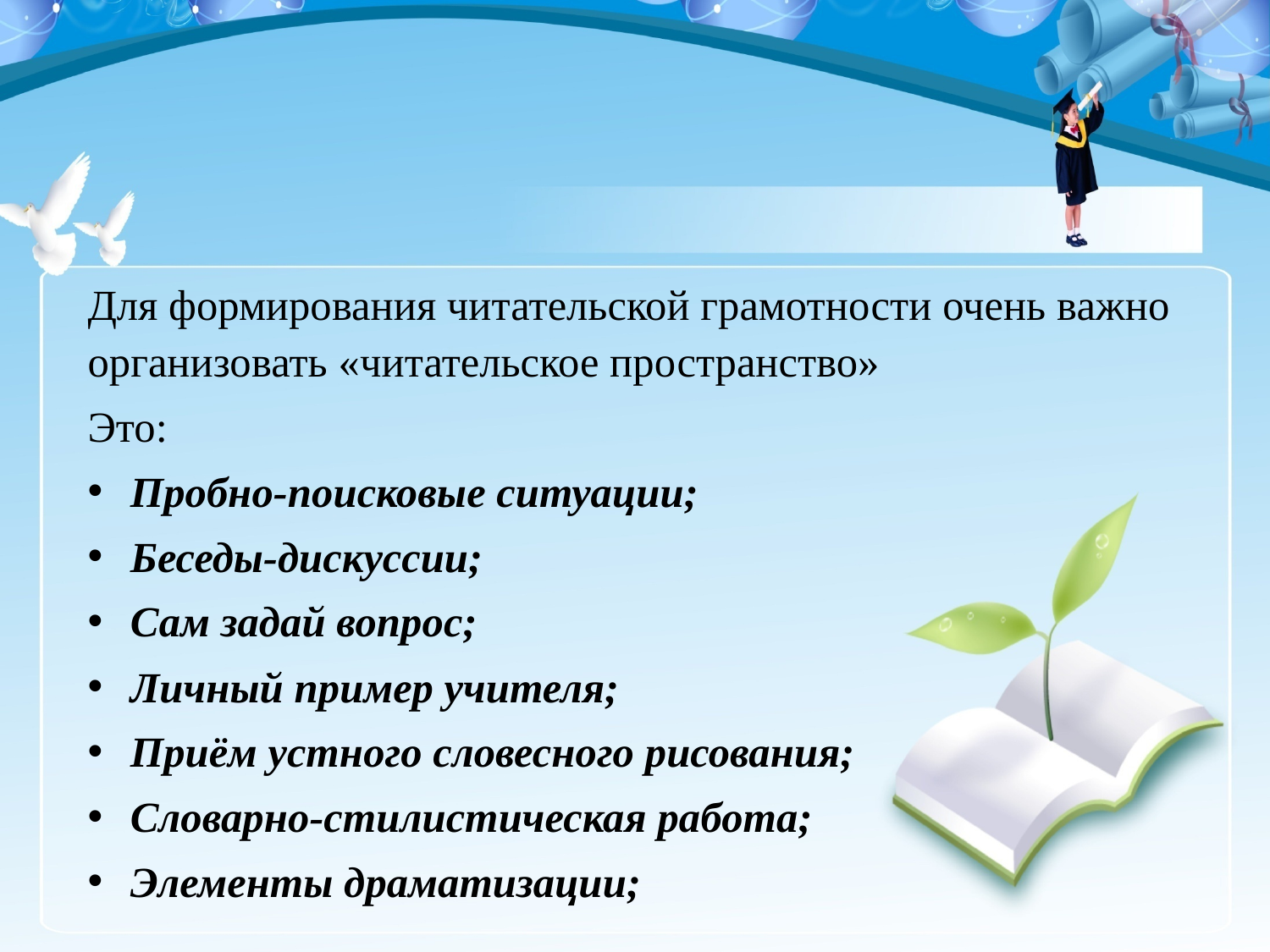

Для формирования читательской грамотности очень важно организовать «читательское пространство»
Это:
Пробно-поисковые ситуации;
Беседы-дискуссии;
Сам задай вопрос;
Личный пример учителя;
Приём устного словесного рисования;
Словарно-стилистическая работа;
Элементы драматизации;